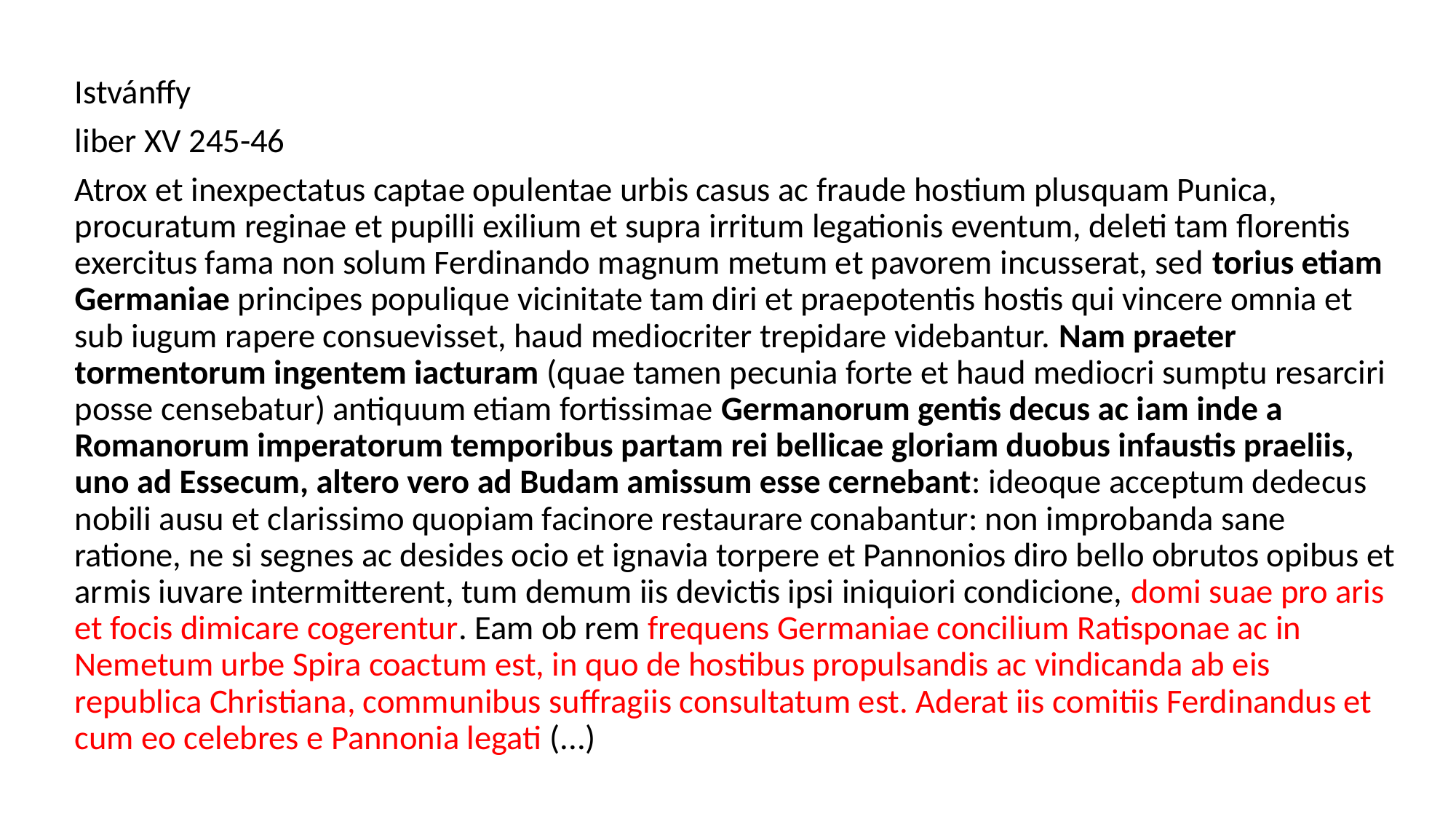

#
Istvánffy
liber XV 245-46
Atrox et inexpectatus captae opulentae urbis casus ac fraude hostium plusquam Punica, procuratum reginae et pupilli exilium et supra irritum legationis eventum, deleti tam florentis exercitus fama non solum Ferdinando magnum metum et pavorem incusserat, sed torius etiam Germaniae principes populique vicinitate tam diri et praepotentis hostis qui vincere omnia et sub iugum rapere consuevisset, haud mediocriter trepidare videbantur. Nam praeter tormentorum ingentem iacturam (quae tamen pecunia forte et haud mediocri sumptu resarciri posse censebatur) antiquum etiam fortissimae Germanorum gentis decus ac iam inde a Romanorum imperatorum temporibus partam rei bellicae gloriam duobus infaustis praeliis, uno ad Essecum, altero vero ad Budam amissum esse cernebant: ideoque acceptum dedecus nobili ausu et clarissimo quopiam facinore restaurare conabantur: non improbanda sane ratione, ne si segnes ac desides ocio et ignavia torpere et Pannonios diro bello obrutos opibus et armis iuvare intermitterent, tum demum iis devictis ipsi iniquiori condicione, domi suae pro aris et focis dimicare cogerentur. Eam ob rem frequens Germaniae concilium Ratisponae ac in Nemetum urbe Spira coactum est, in quo de hostibus propulsandis ac vindicanda ab eis republica Christiana, communibus suffragiis consultatum est. Aderat iis comitiis Ferdinandus et cum eo celebres e Pannonia legati (...)